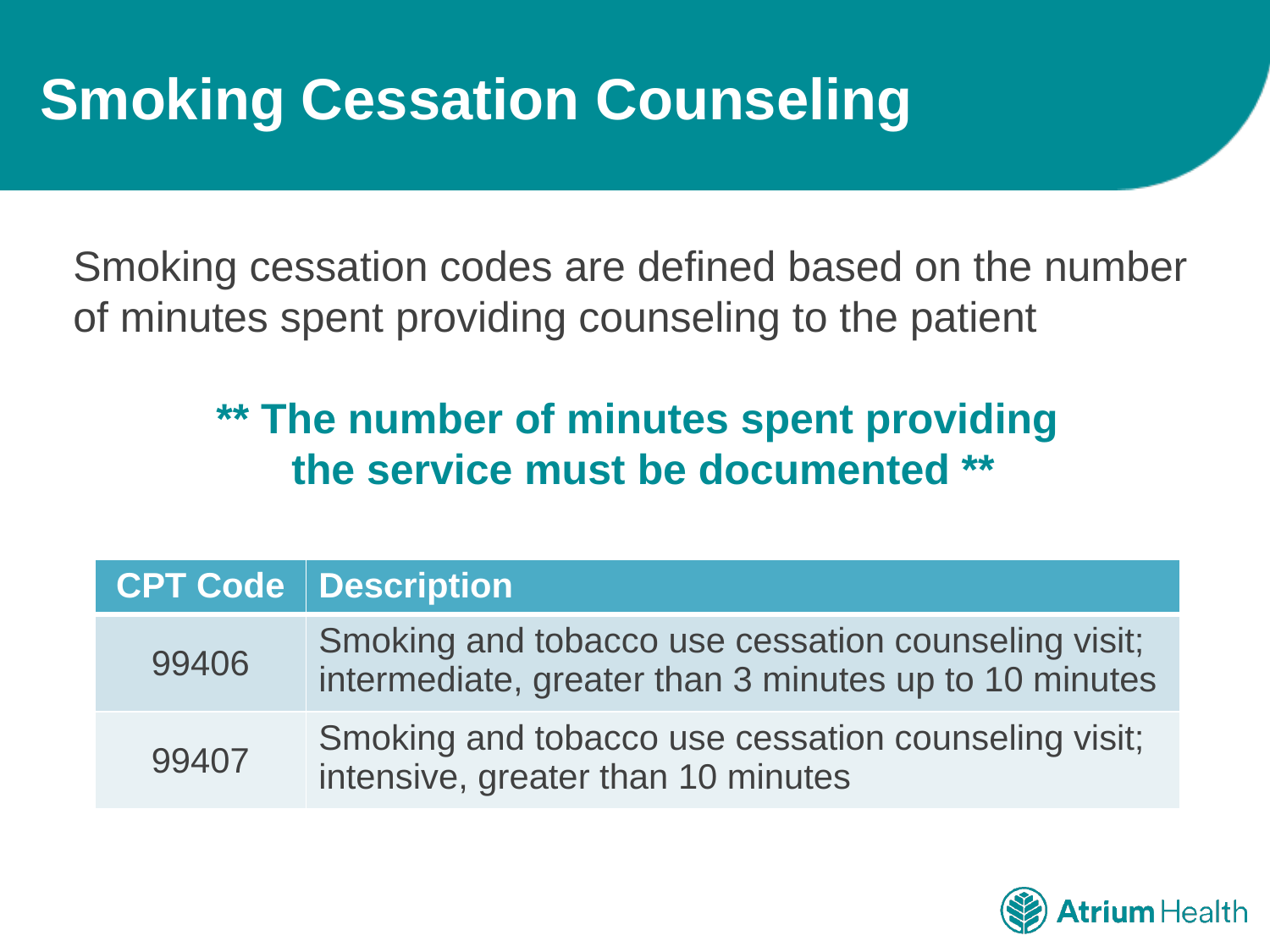

# Smoking Cessation Counseling
Smoking cessation codes are defined based on the number of minutes spent providing counseling to the patient

** The number of minutes spent providing
 the service must be documented **
| CPT Code | Description |
| --- | --- |
| 99406 | Smoking and tobacco use cessation counseling visit; intermediate, greater than 3 minutes up to 10 minutes |
| 99407 | Smoking and tobacco use cessation counseling visit; intensive, greater than 10 minutes |